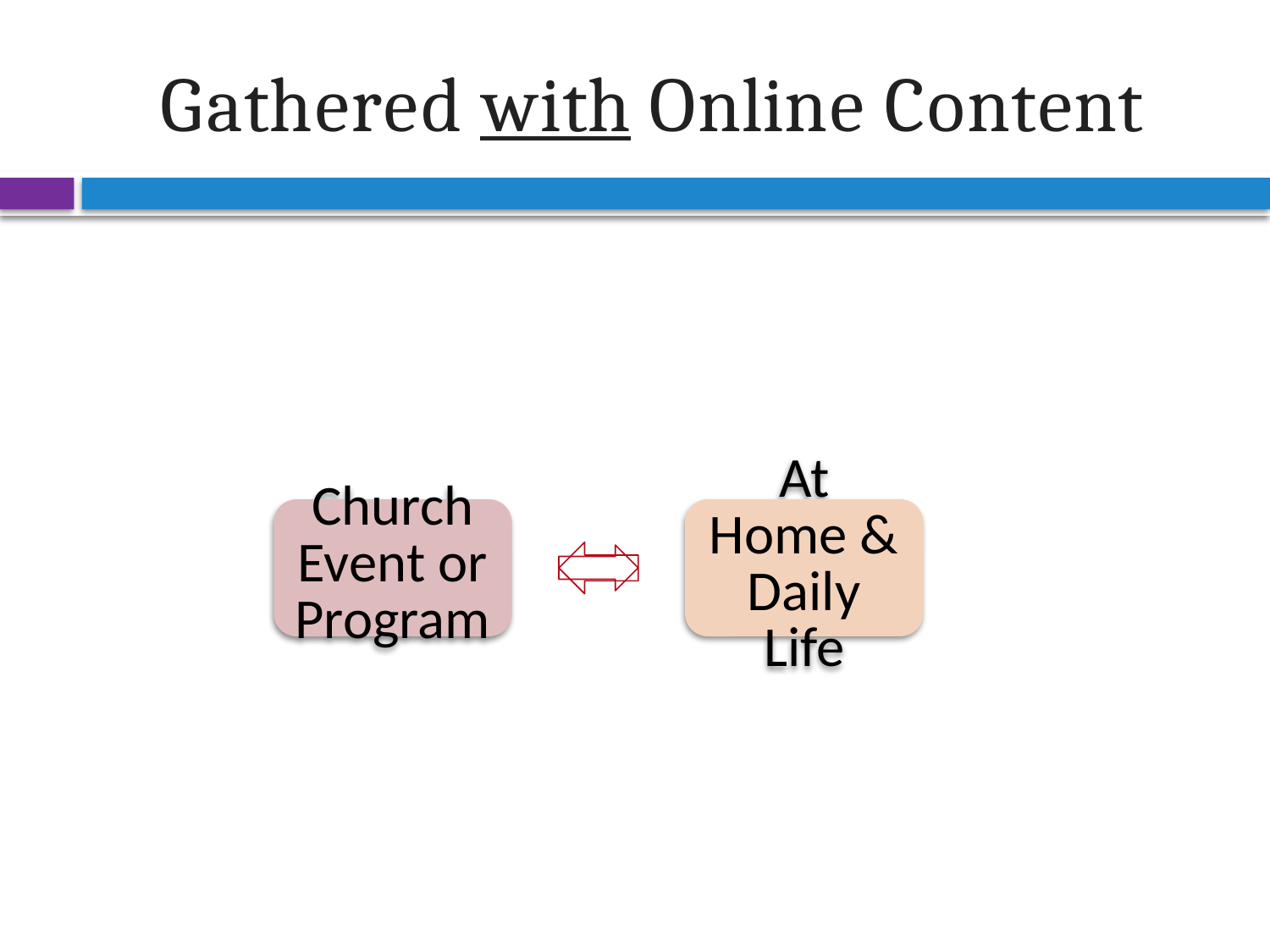

# Gathered with Online Content
Church Event or Program
At Home & Daily Life